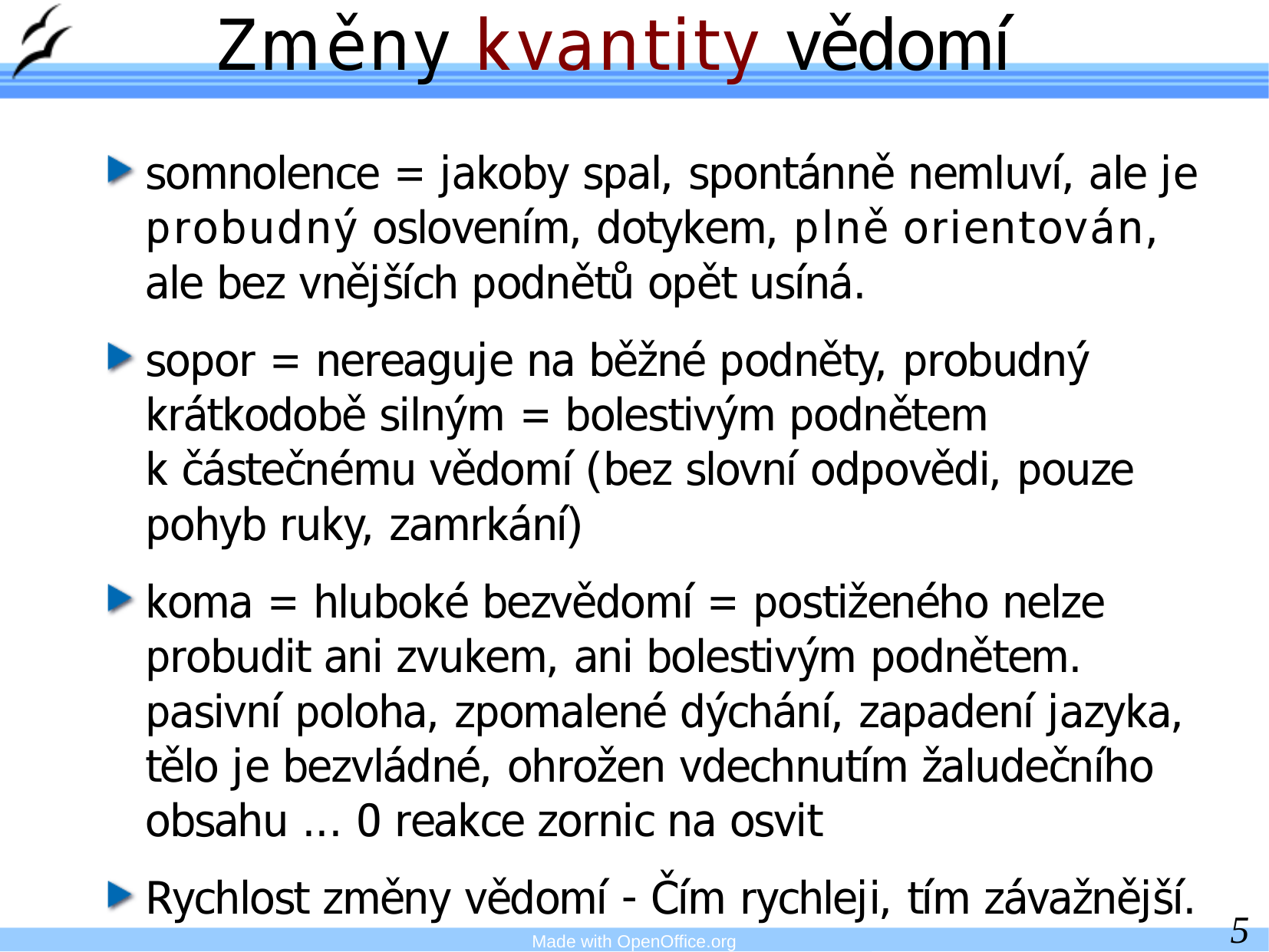

Změny kvantity vědomí
somnolence = jakoby spal, spontánně nemluví, ale je probudný oslovením, dotykem, plně orientován, ale bez vnějších podnětů opět usíná.
sopor = nereaguje na běžné podněty, probudný krátkodobě silným = bolestivým podnětem k částečnému vědomí (bez slovní odpovědi, pouze pohyb ruky, zamrkání)
koma = hluboké bezvědomí = postiženého nelze probudit ani zvukem, ani bolestivým podnětem.
pasivní poloha, zpomalené dýchání, zapadení jazyka, tělo je bezvládné, ohrožen vdechnutím žaludečního obsahu ... 0 reakce zornic na osvit
Rychlost změny vědomí - Čím rychleji, tím závažnější.